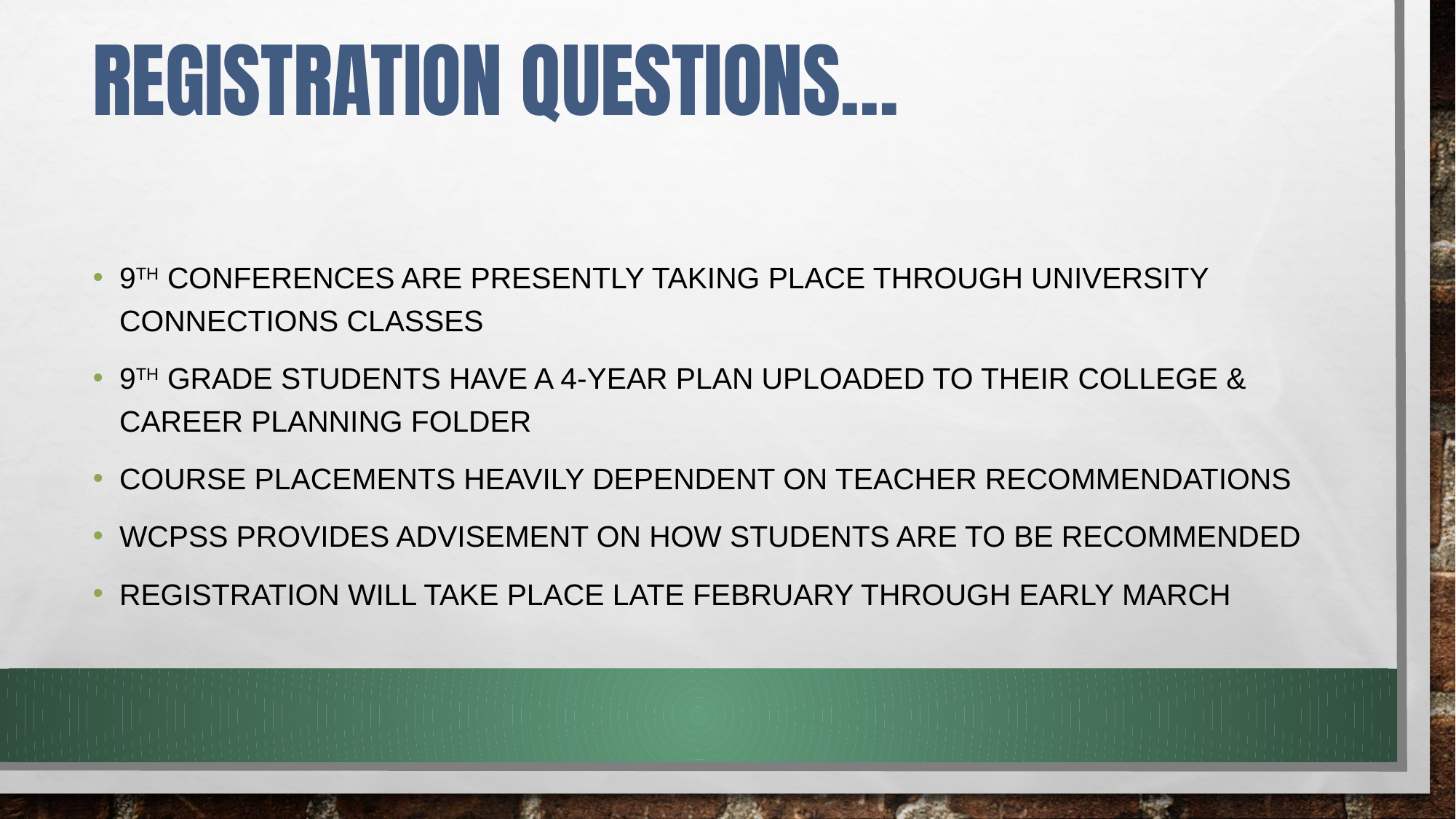

# REGISTRATION QUESTIONS…
9TH CONFERENCES ARE PRESENTLY TAKING PLACE THROUGH UNIVERSITY CONNECTIONS CLASSES
9TH GRADE STUDENTS HAVE A 4-YEAR PLAN UPLOADED TO THEIR COLLEGE & CAREER PLANNING FOLDER
COURSE PLACEMENTS HEAVILY DEPENDENT ON TEACHER RECOMMENDATIONS
WCPSS PROVIDES ADVISEMENT ON HOW STUDENTS ARE TO BE RECOMMENDED
REGISTRATION WILL TAKE PLACE LATE FEBRUARY THROUGH EARLY MARCH